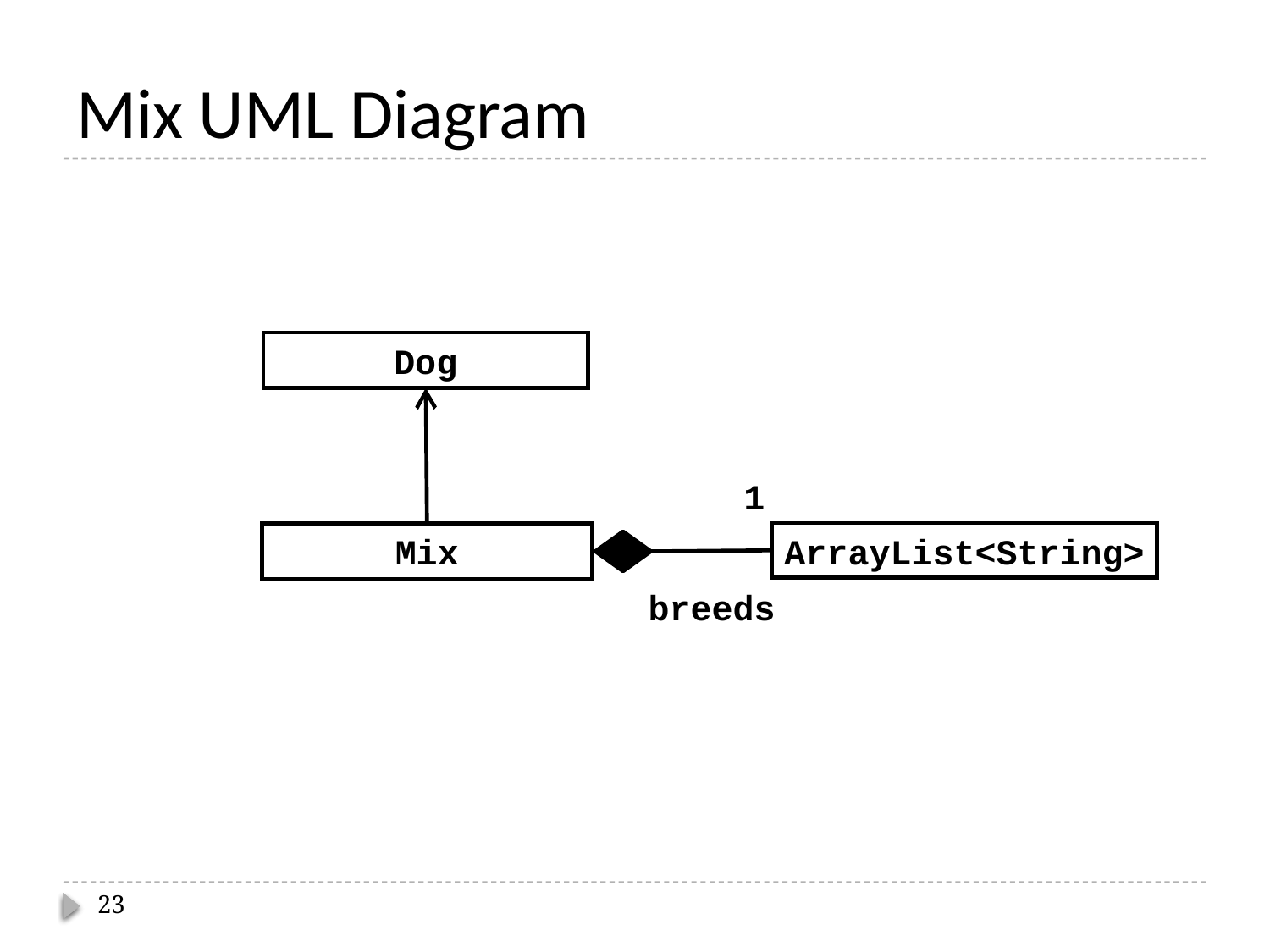

# Mix UML Diagram
Dog
1
ArrayList<String>
Mix

breeds
23